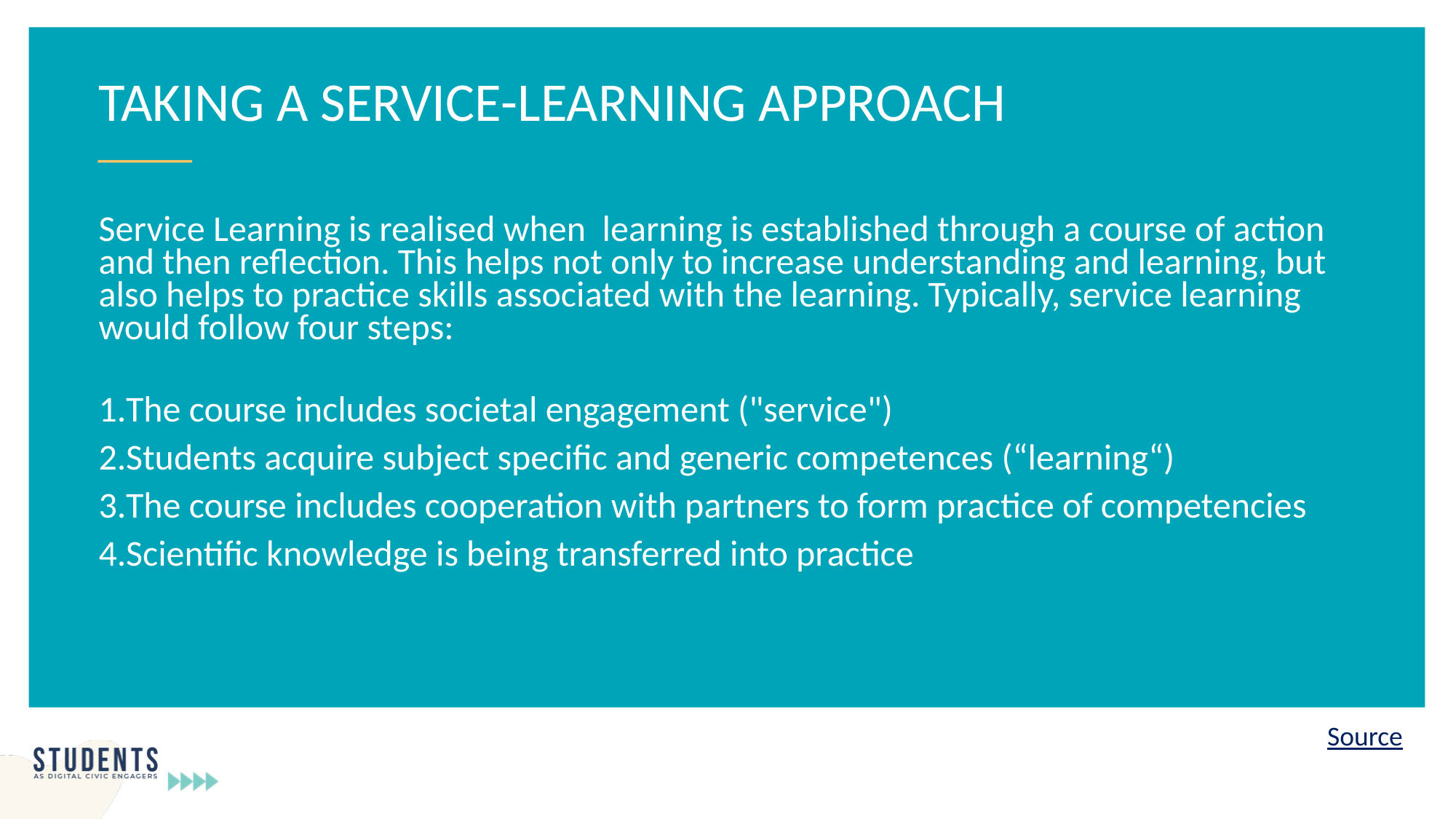

TAKING A SERVICE-LEARNING APPROACH

Service Learning is realised when  learning is established through a course of action and then reflection. This helps not only to increase understanding and learning, but also helps to practice skills associated with the learning. Typically, service learning would follow four steps:

The course includes societal engagement ("service")
Students acquire subject specific and generic competences (“learning“)
The course includes cooperation with partners to form practice of competencies
Scientific knowledge is being transferred into practice

Source